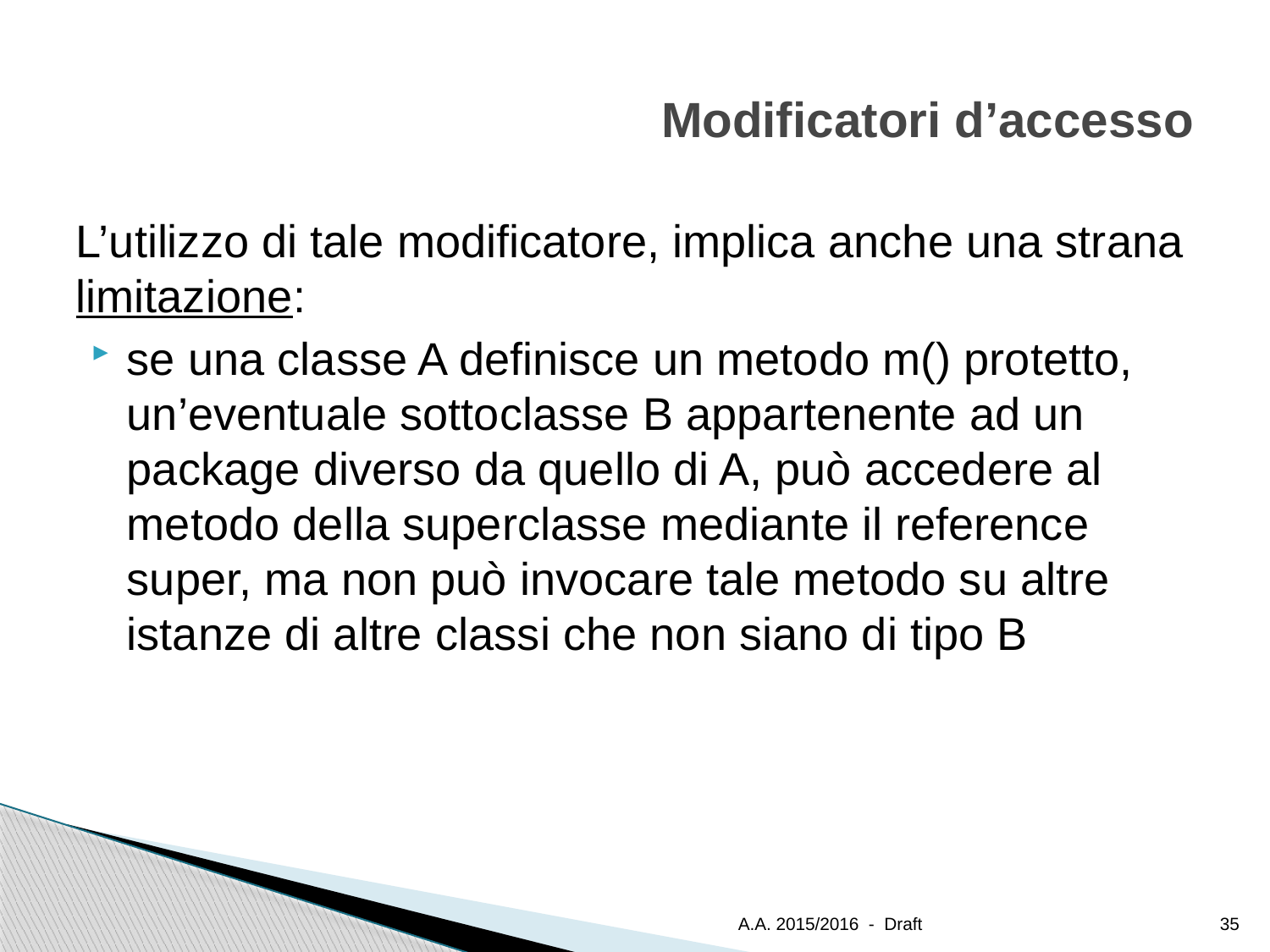

# Modificatori d’accesso
L’utilizzo di tale modificatore, implica anche una strana limitazione:
se una classe A definisce un metodo m() protetto, un’eventuale sottoclasse B appartenente ad un package diverso da quello di A, può accedere al metodo della superclasse mediante il reference super, ma non può invocare tale metodo su altre istanze di altre classi che non siano di tipo B
A.A. 2015/2016  -  Draft
35